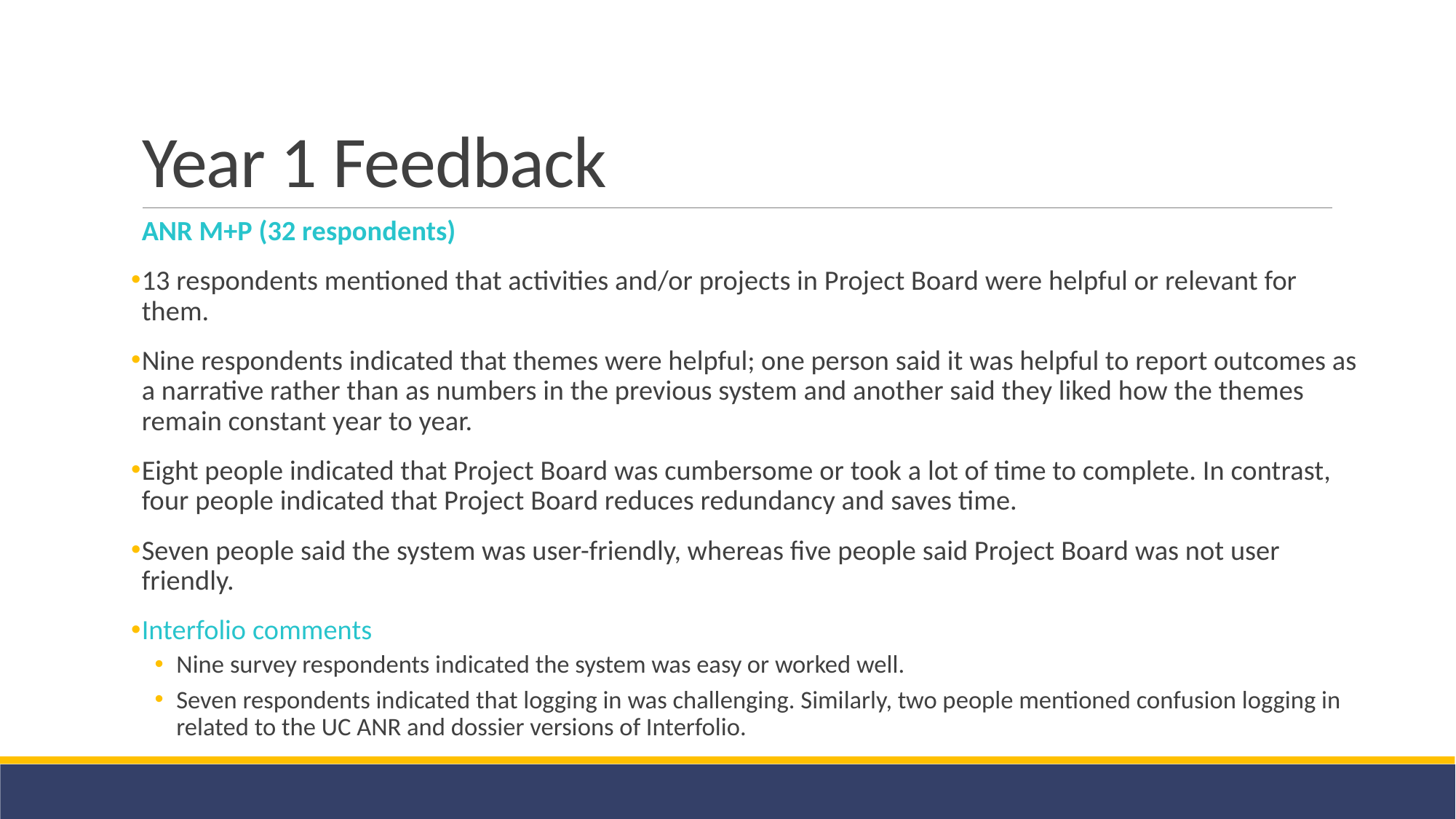

# Year 1 Feedback
ANR M+P (32 respondents)
13 respondents mentioned that activities and/or projects in Project Board were helpful or relevant for them.
Nine respondents indicated that themes were helpful; one person said it was helpful to report outcomes as a narrative rather than as numbers in the previous system and another said they liked how the themes remain constant year to year.
Eight people indicated that Project Board was cumbersome or took a lot of time to complete. In contrast, four people indicated that Project Board reduces redundancy and saves time.
Seven people said the system was user-friendly, whereas five people said Project Board was not user friendly.
Interfolio comments
Nine survey respondents indicated the system was easy or worked well.
Seven respondents indicated that logging in was challenging. Similarly, two people mentioned confusion logging in related to the UC ANR and dossier versions of Interfolio.